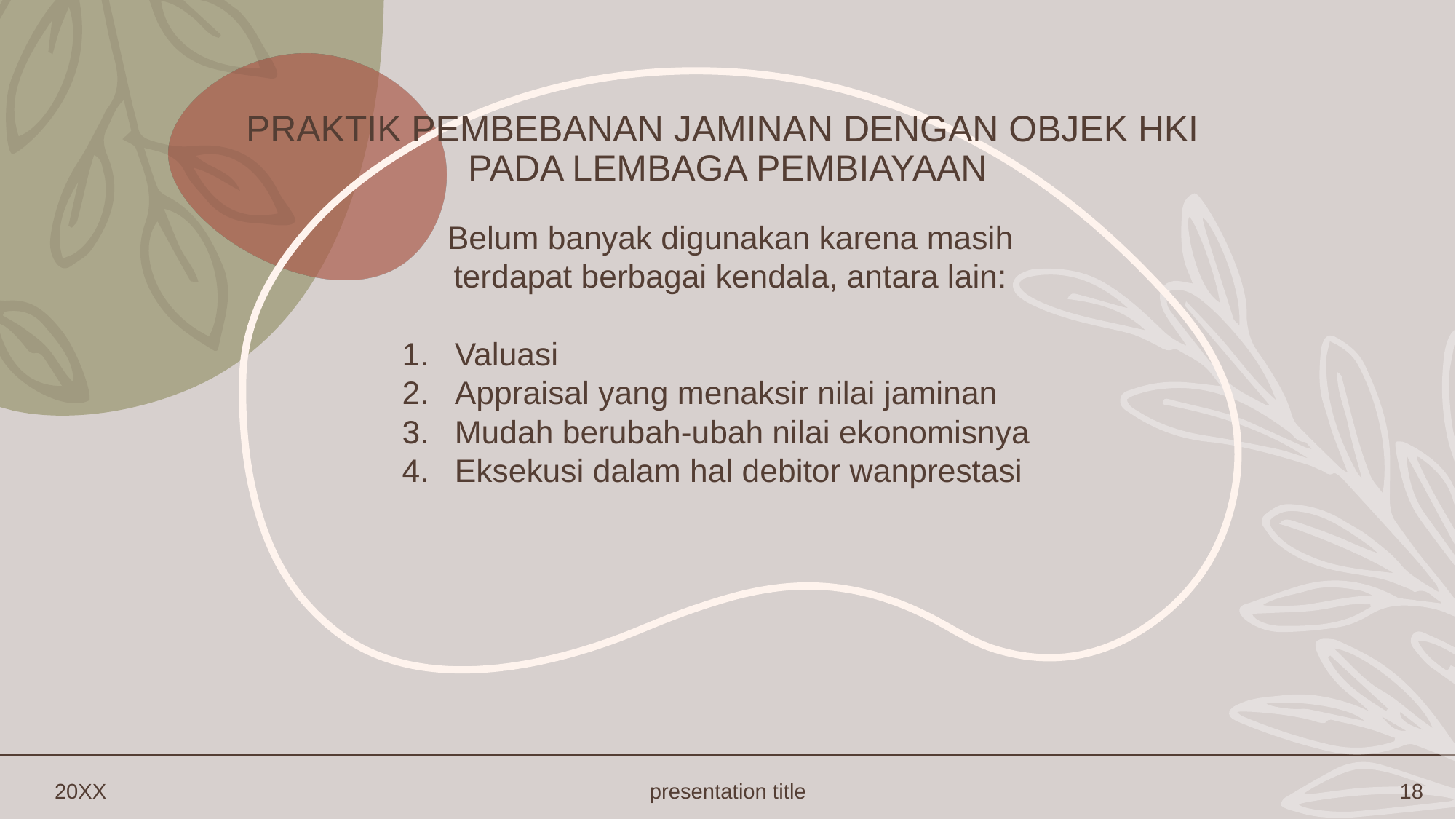

# Praktik pembebanan jaminan dengan objek hki pada Lembaga pembiayaan
Belum banyak digunakan karena masih terdapat berbagai kendala, antara lain:

Valuasi
Appraisal yang menaksir nilai jaminan
Mudah berubah-ubah nilai ekonomisnya
Eksekusi dalam hal debitor wanprestasi

20XX
presentation title
18